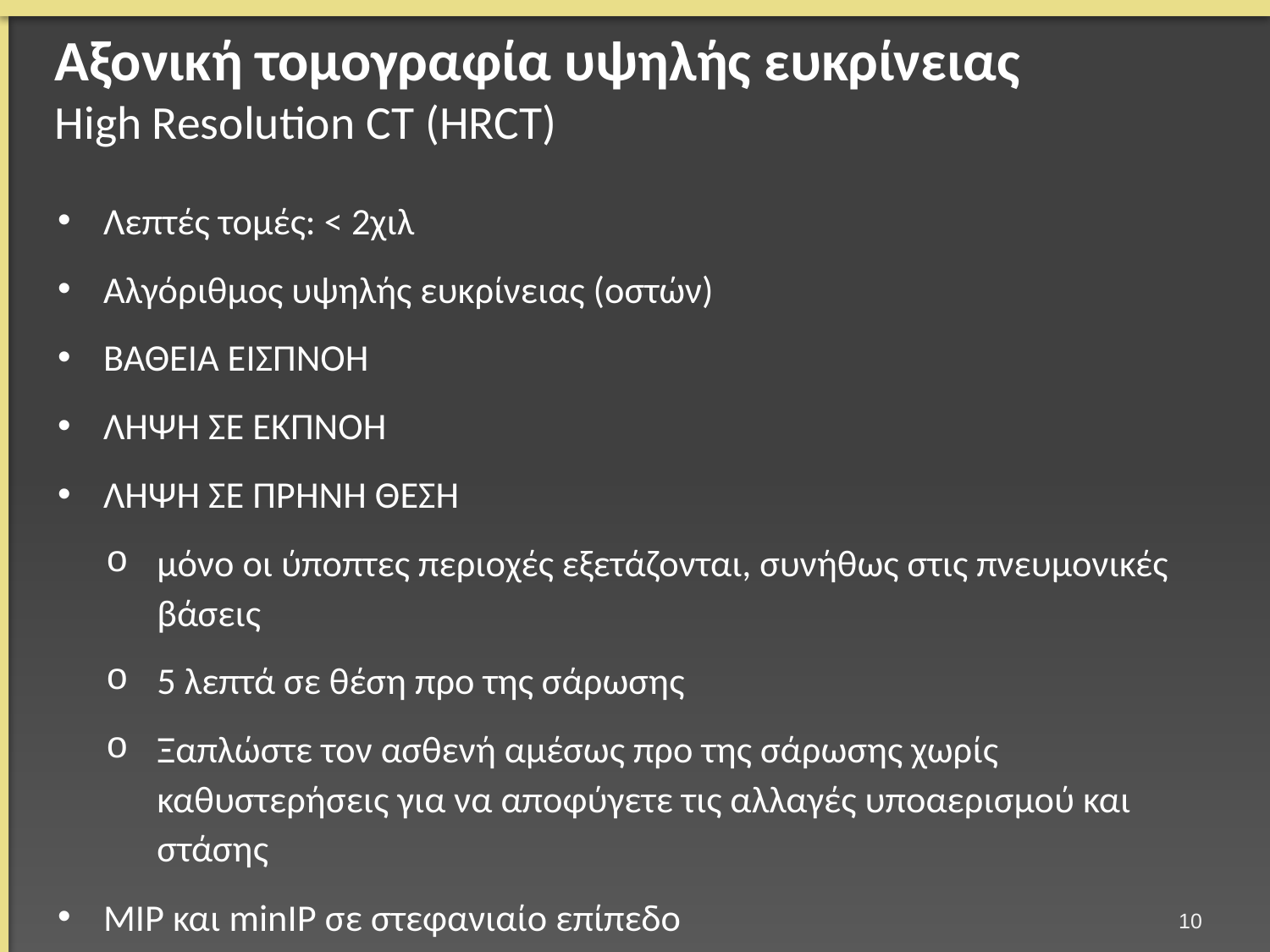

# Αξονική τομογραφία υψηλής ευκρίνειας High Resolution CT (HRCT)
Λεπτές τομές: < 2χιλ
Αλγόριθμος υψηλής ευκρίνειας (οστών)
ΒΑΘΕΙΑ ΕΙΣΠΝΟΗ
ΛΗΨΗ ΣΕ ΕΚΠΝΟΗ
ΛΗΨΗ ΣΕ ΠΡΗΝΗ ΘΕΣΗ
μόνο οι ύποπτες περιοχές εξετάζονται, συνήθως στις πνευμονικές βάσεις
5 λεπτά σε θέση προ της σάρωσης
Ξαπλώστε τον ασθενή αμέσως προ της σάρωσης χωρίς καθυστερήσεις για να αποφύγετε τις αλλαγές υποαερισμού και στάσης
ΜΙΡ και minIP σε στεφανιαίο επίπεδο
10